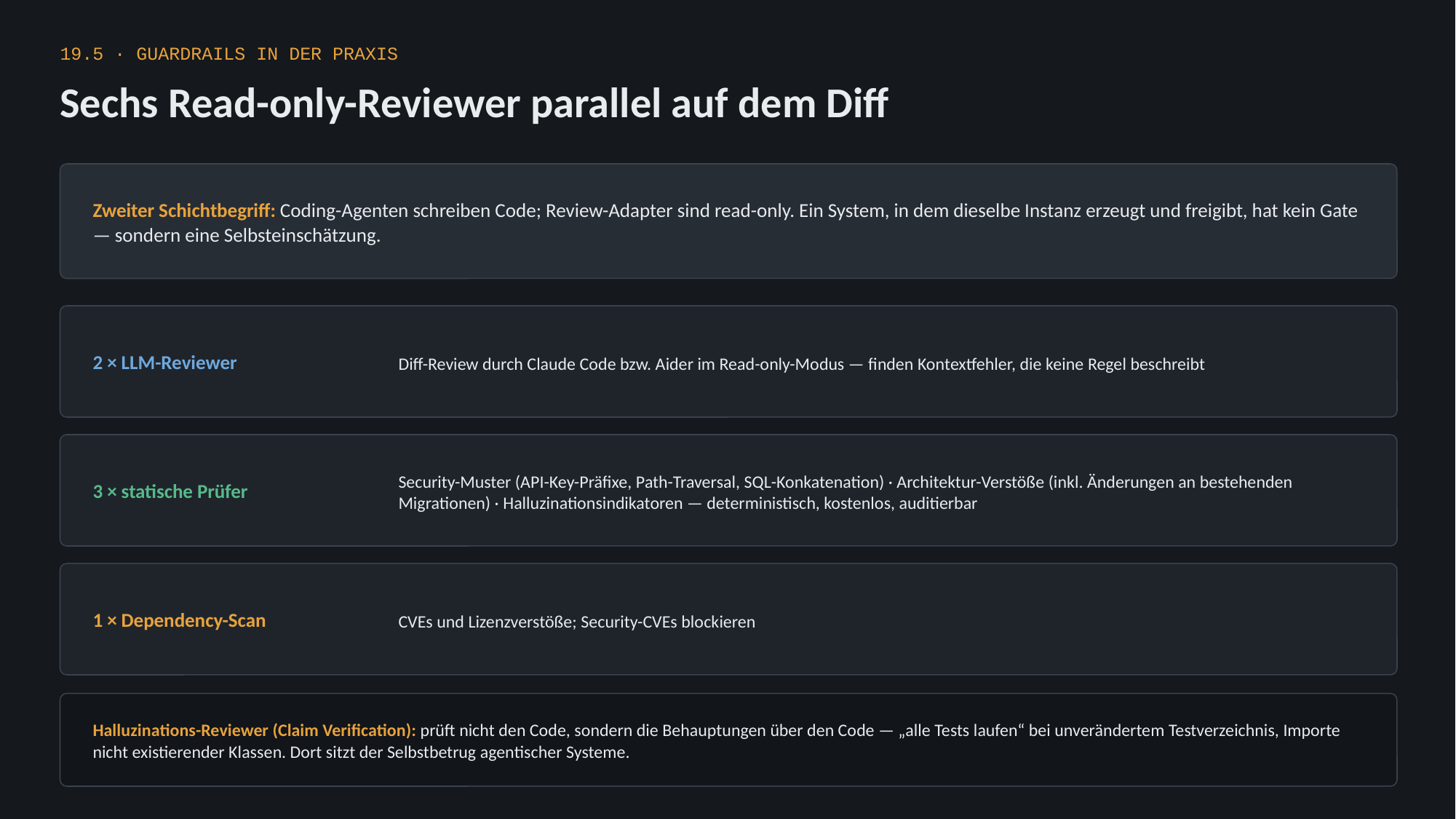

19.5 · GUARDRAILS IN DER PRAXIS
Sechs Read-only-Reviewer parallel auf dem Diff

Zweiter Schichtbegriff: Coding-Agenten schreiben Code; Review-Adapter sind read-only. Ein System, in dem dieselbe Instanz erzeugt und freigibt, hat kein Gate — sondern eine Selbsteinschätzung.

Diff-Review durch Claude Code bzw. Aider im Read-only-Modus — finden Kontextfehler, die keine Regel beschreibt
2 × LLM-Reviewer

Security-Muster (API-Key-Präfixe, Path-Traversal, SQL-Konkatenation) · Architektur-Verstöße (inkl. Änderungen an bestehenden Migrationen) · Halluzinationsindikatoren — deterministisch, kostenlos, auditierbar
3 × statische Prüfer

CVEs und Lizenzverstöße; Security-CVEs blockieren
1 × Dependency-Scan

Halluzinations-Reviewer (Claim Verification): prüft nicht den Code, sondern die Behauptungen über den Code — „alle Tests laufen“ bei unverändertem Testverzeichnis, Importe nicht existierender Klassen. Dort sitzt der Selbstbetrug agentischer Systeme.